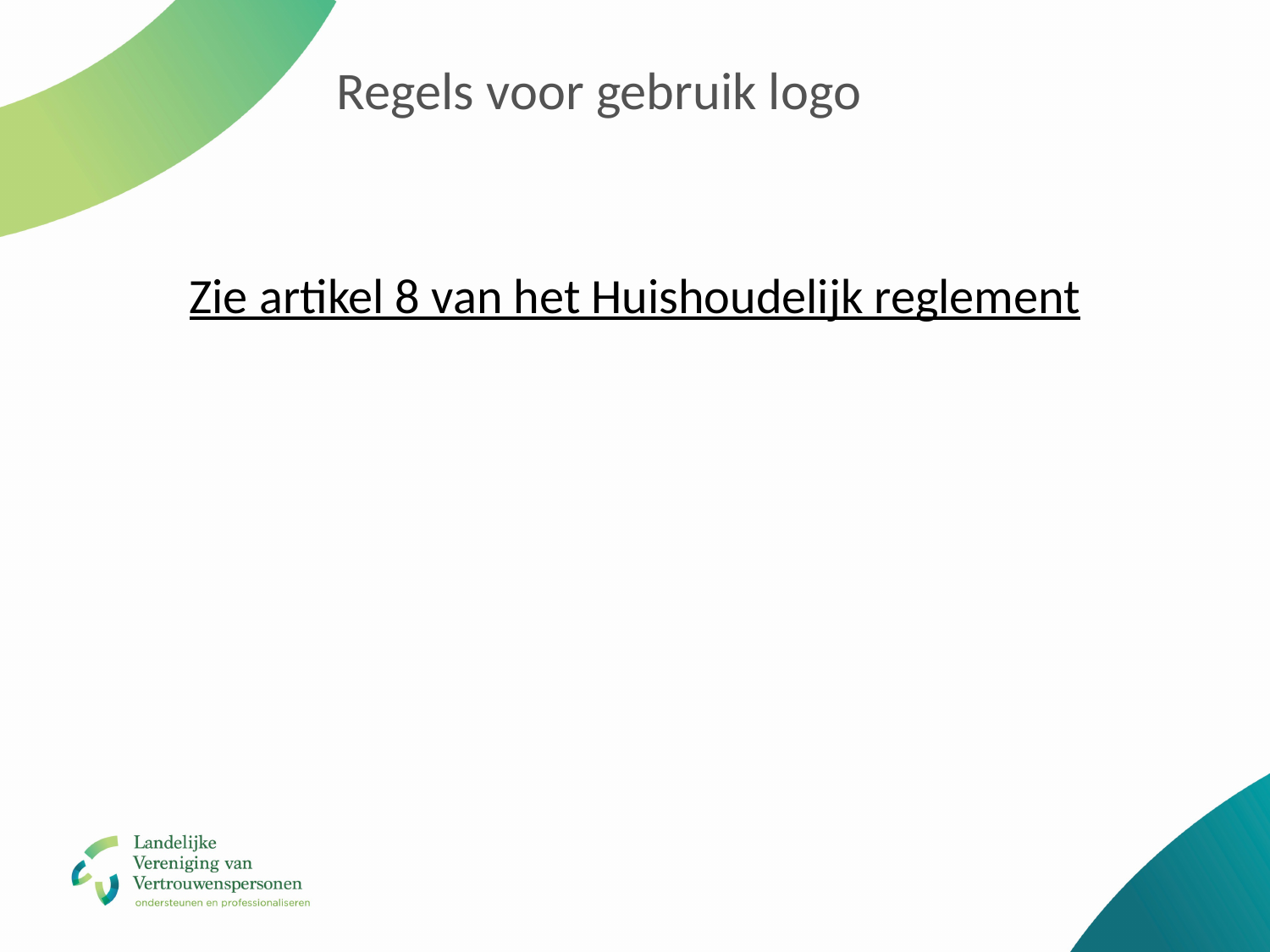

# Regels voor gebruik logo
Zie artikel 8 van het Huishoudelijk reglement